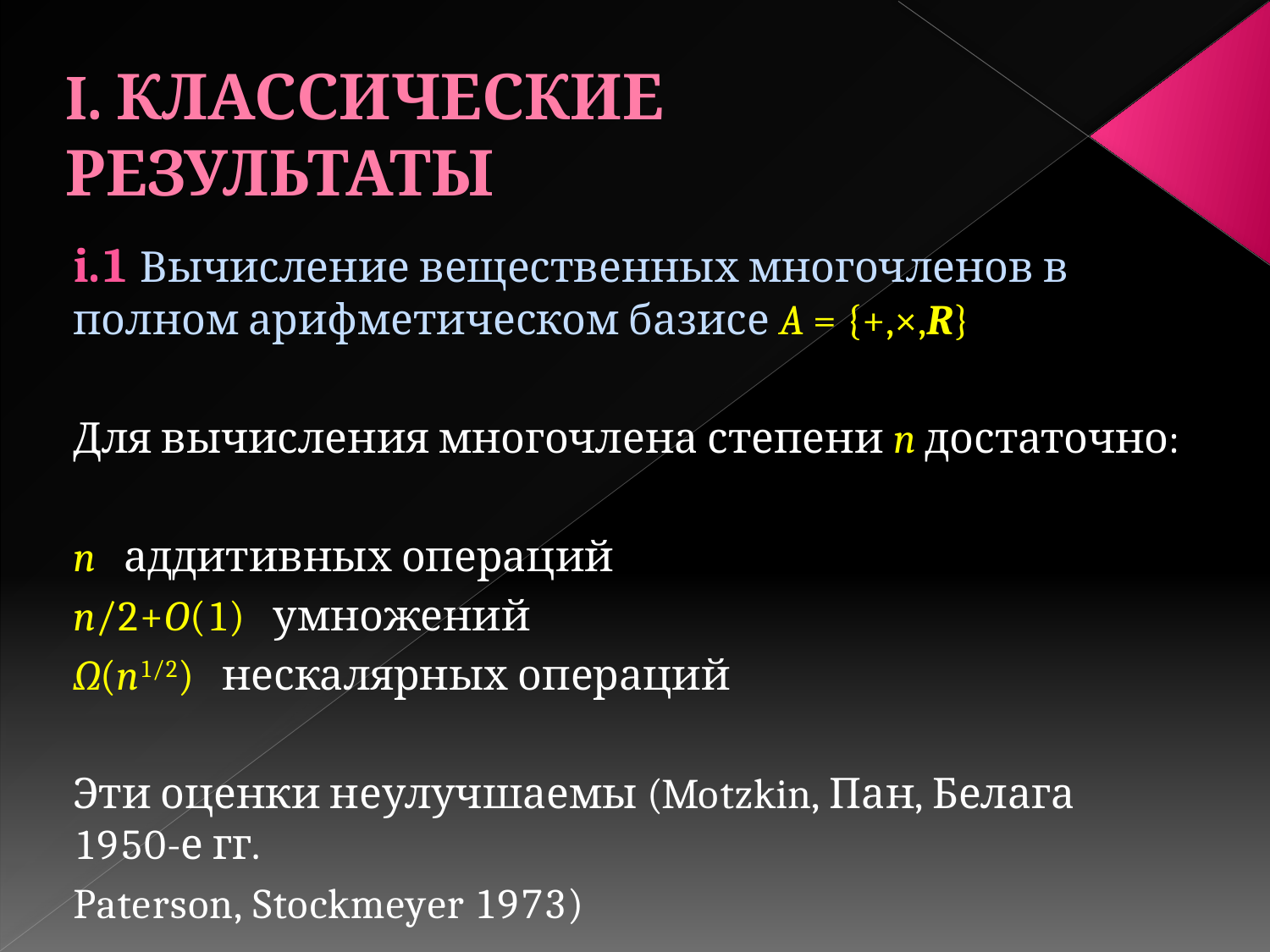

# I. КЛАССИЧЕСКИЕ РЕЗУЛЬТАТЫ
i.1 Вычисление вещественных многочленов в полном арифметическом базисе A = {+,×,R}

Для вычисления многочлена степени n достаточно:

n   аддитивных операций
n/2+O(1)   умножений
Ω(n1/2)   нескалярных операций

Эти оценки неулучшаемы (Motzkin, Пан, Белага 1950-е гг.
Paterson, Stockmeyer 1973)